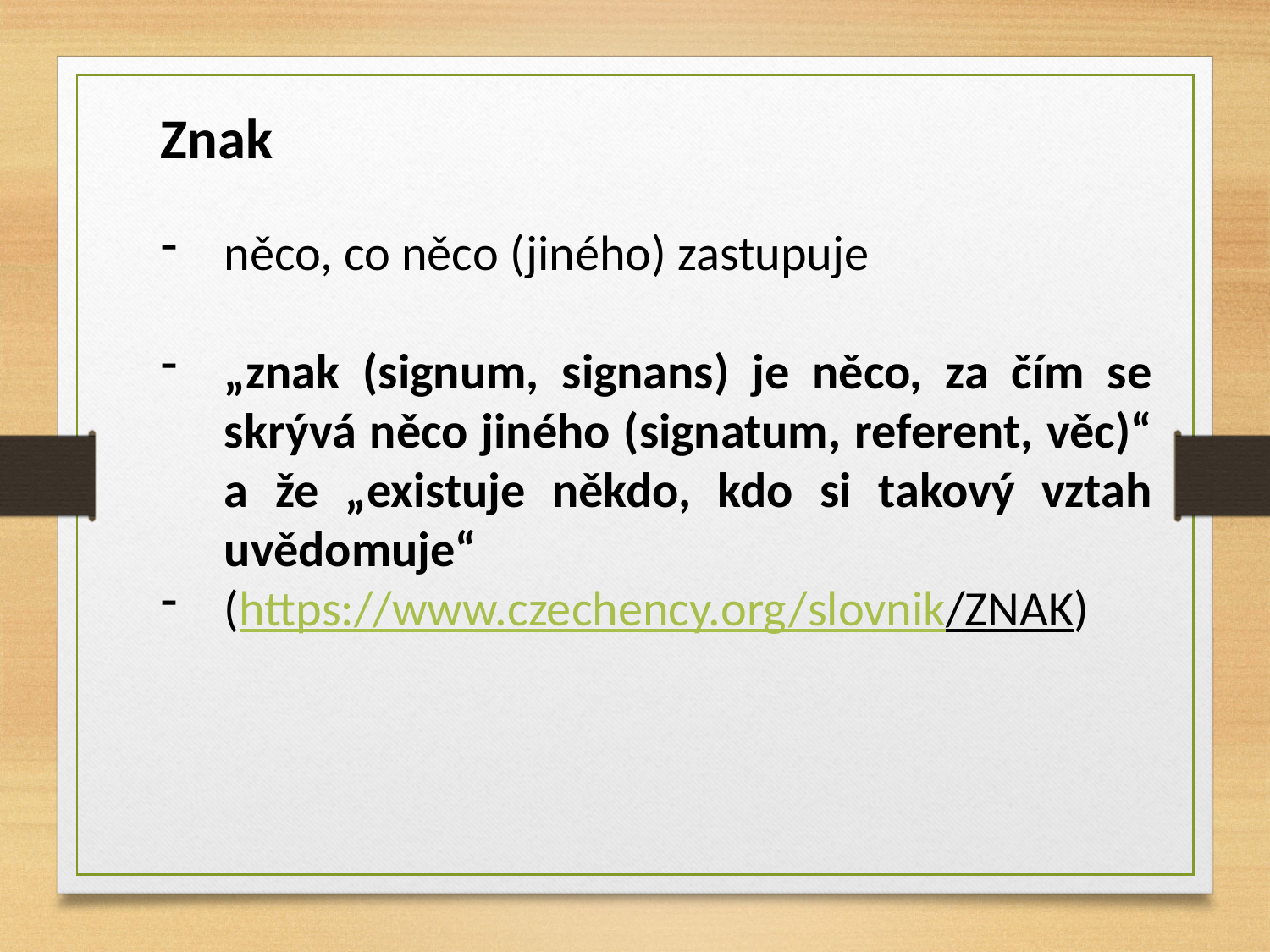

Znak

něco, co něco (jiného) zastupuje

„znak (signum, signans) je něco, za čím se skrývá něco jiného (signatum, referent, věc)“ a že „existuje někdo, kdo si takový vztah uvědomuje“
(https://www.czechency.org/slovnik/ZNAK)